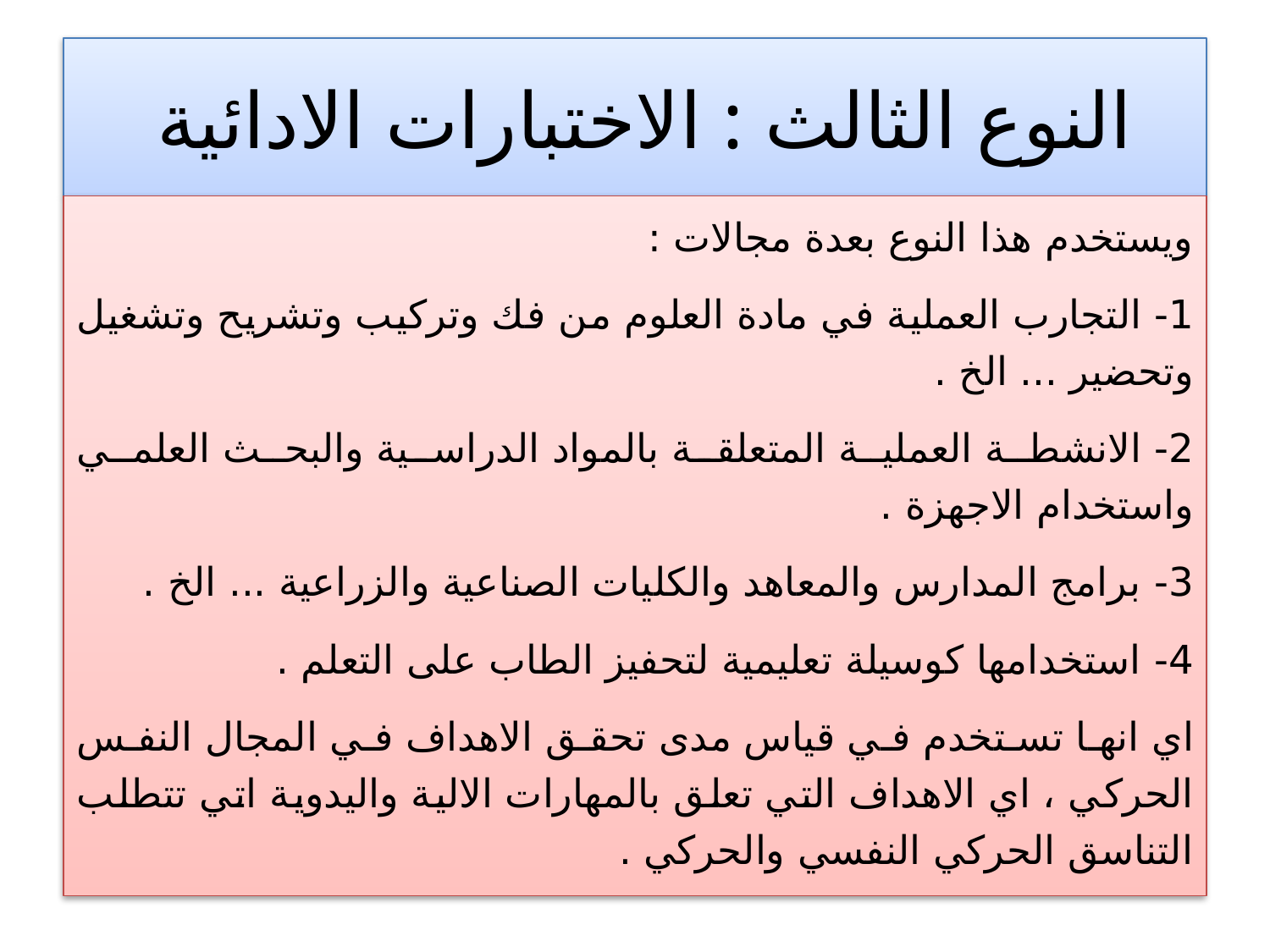

# النوع الثالث : الاختبارات الادائية
ويستخدم هذا النوع بعدة مجالات :
1-	 التجارب العملية في مادة العلوم من فك وتركيب وتشريح وتشغيل وتحضير ... الخ .
2-	 الانشطة العملية المتعلقة بالمواد الدراسية والبحث العلمي واستخدام الاجهزة .
3-	 برامج المدارس والمعاهد والكليات الصناعية والزراعية ... الخ .
4-	 استخدامها كوسيلة تعليمية لتحفيز الطاب على التعلم .
اي انها تستخدم في قياس مدى تحقق الاهداف في المجال النفس الحركي ، اي الاهداف التي تعلق بالمهارات الالية واليدوية اتي تتطلب التناسق الحركي النفسي والحركي .